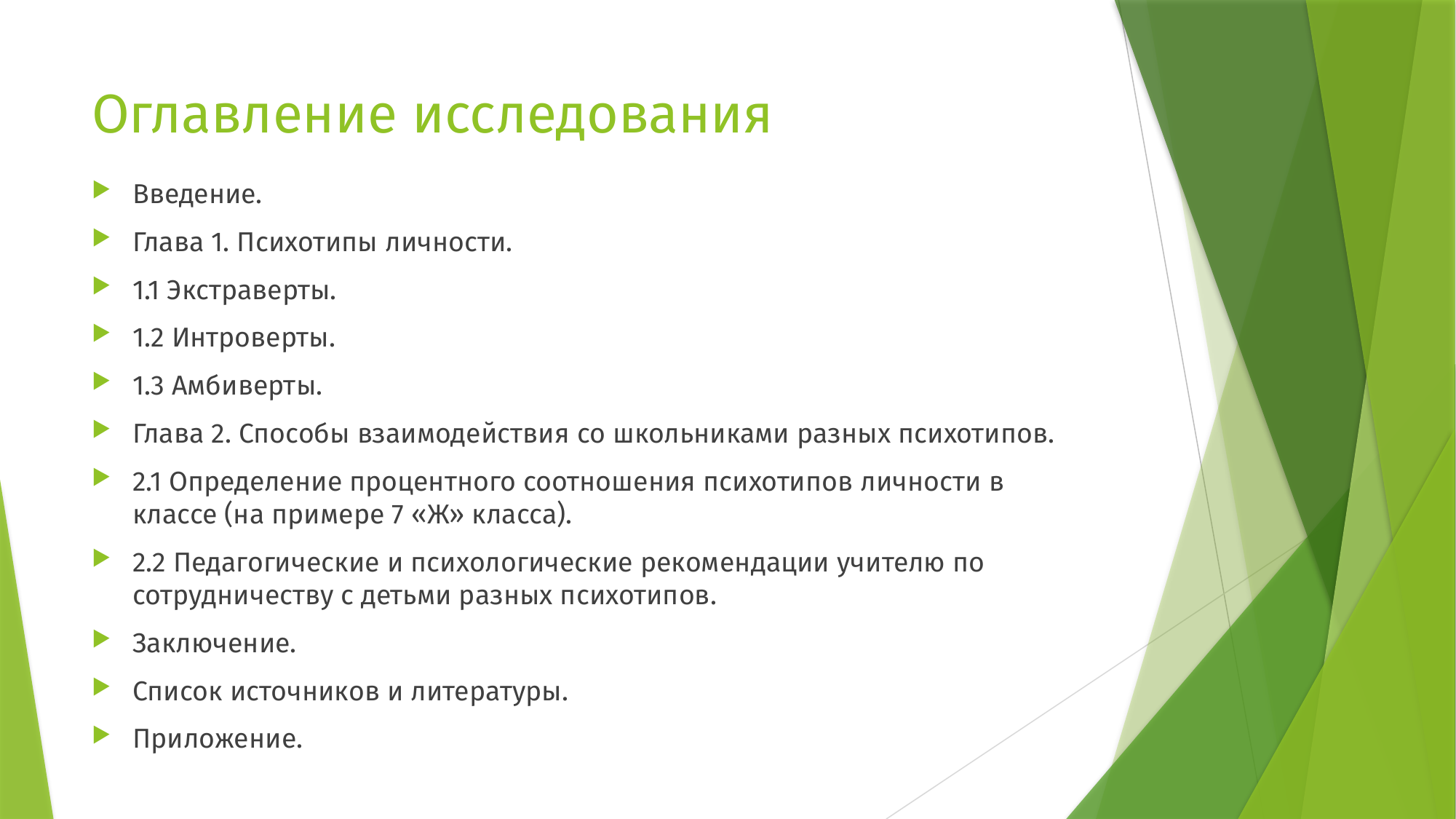

# Оглавление исследования
Введение.
Глава 1. Психотипы личности.
1.1 Экстраверты.
1.2 Интроверты.
1.3 Амбиверты.
Глава 2. Способы взаимодействия со школьниками разных психотипов.
2.1 Определение процентного соотношения психотипов личности в классе (на примере 7 «Ж» класса).
2.2 Педагогические и психологические рекомендации учителю по сотрудничеству с детьми разных психотипов.
Заключение.
Список источников и литературы.
Приложение.